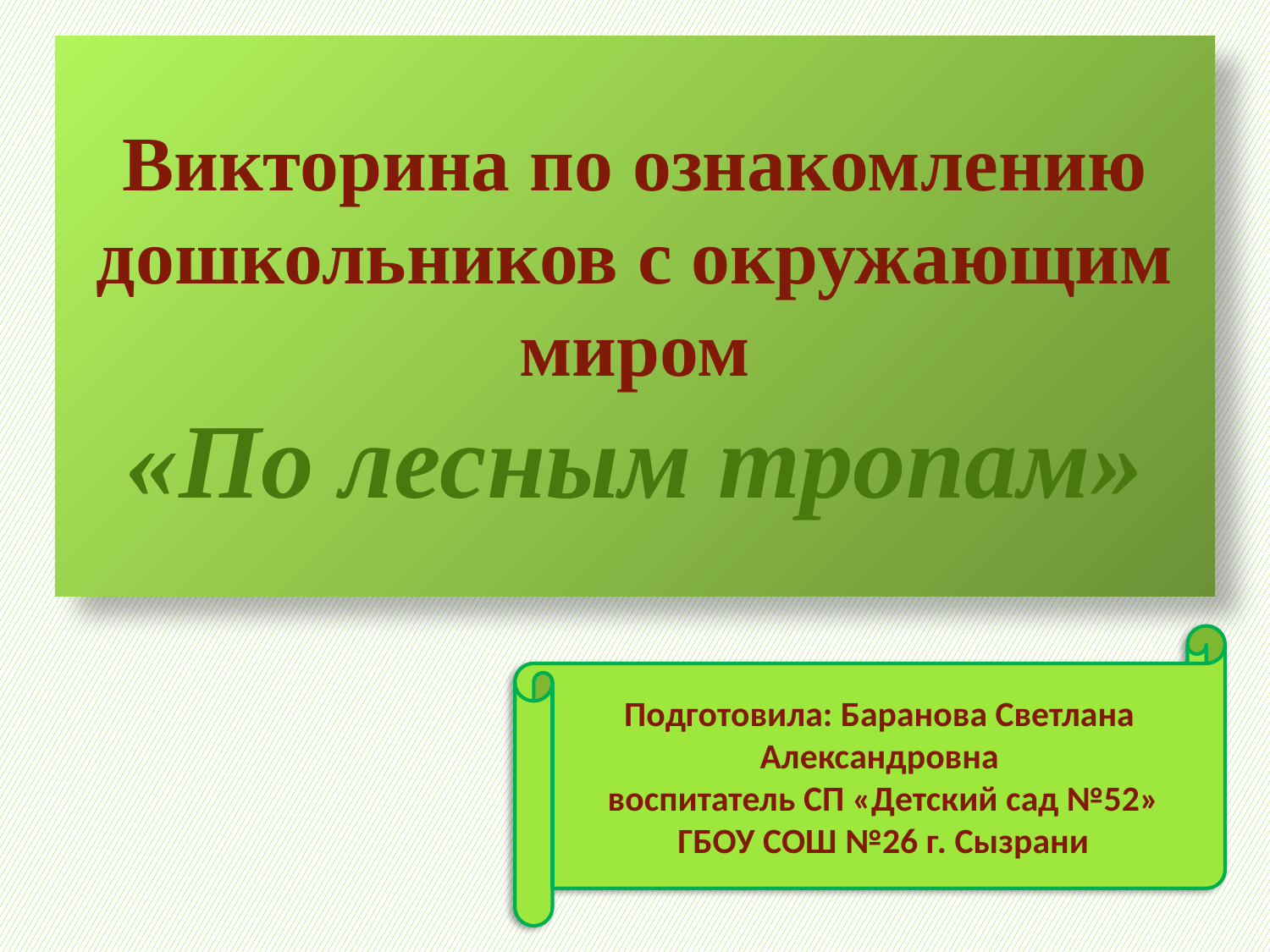

# Викторина по ознакомлению дошкольников с окружающим миром «По лесным тропам»
Подготовила: Баранова Светлана Александровна
 воспитатель СП «Детский сад №52»
 ГБОУ СОШ №26 г. Сызрани